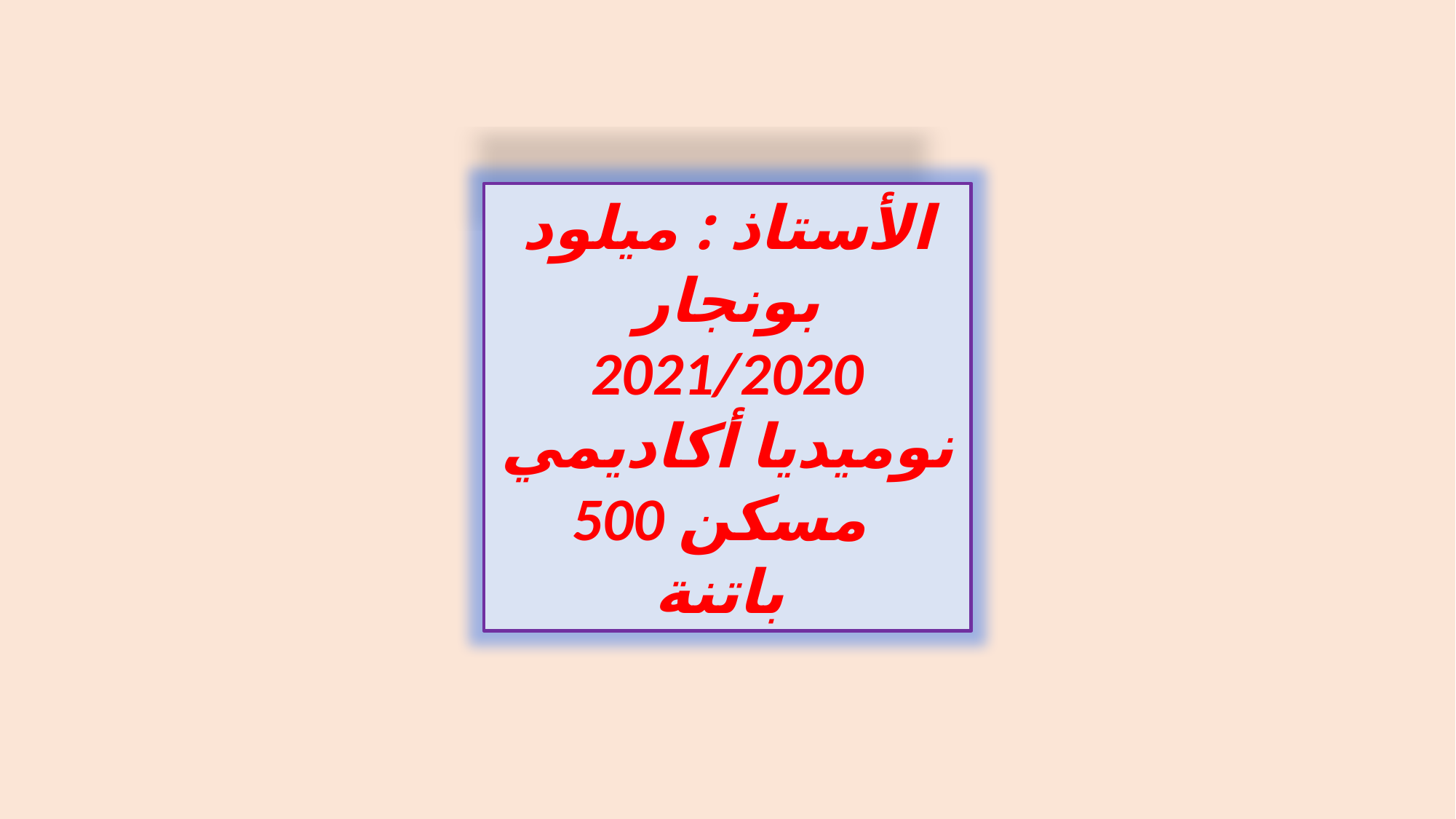

الأستاذ : ميلود بونجار
2021/2020
نوميديا أكاديمي
500 مسكن
باتنة